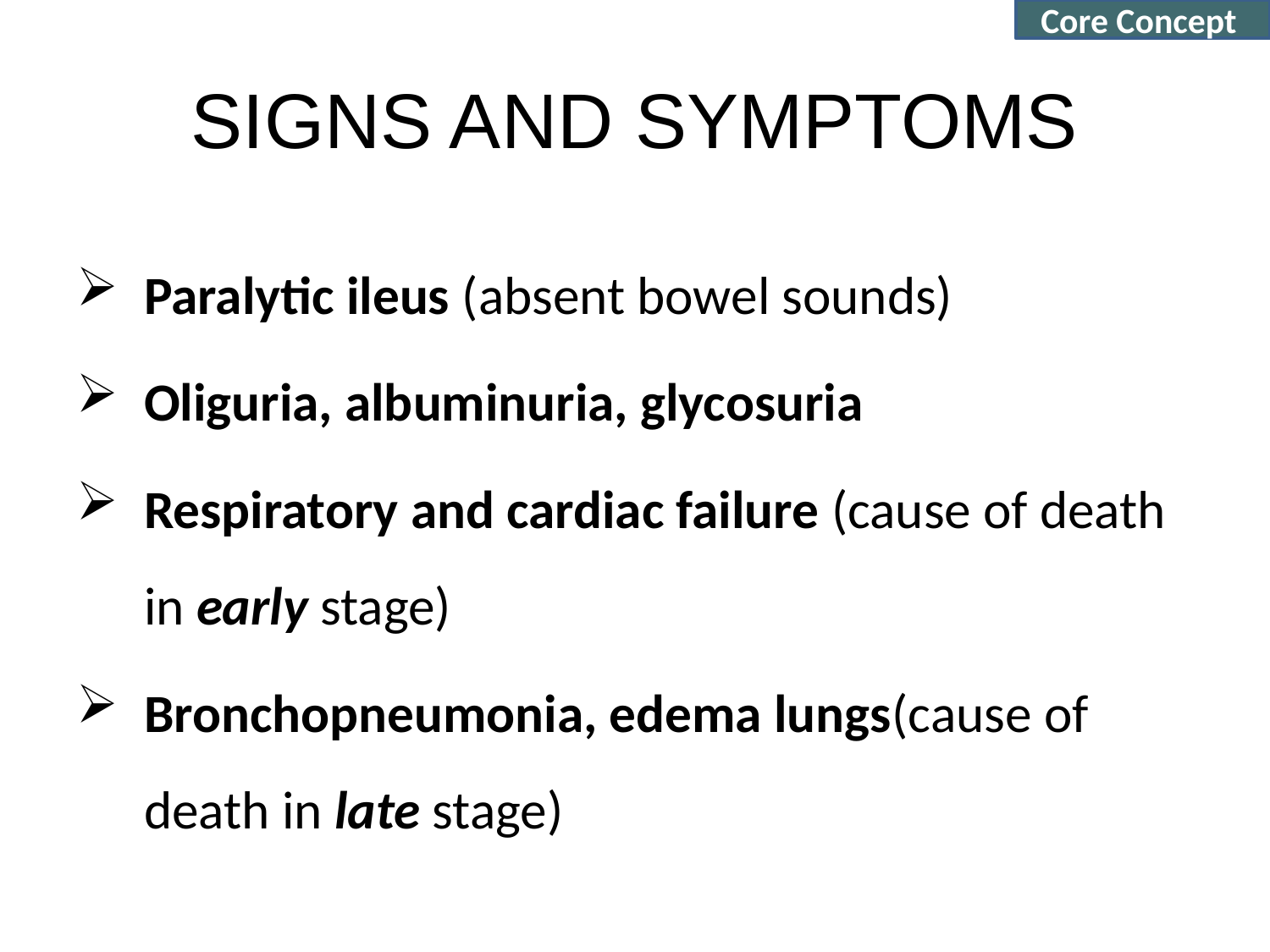

Core Concept
# SIGNS AND SYMPTOMS
Paralytic ileus (absent bowel sounds)
Oliguria, albuminuria, glycosuria
Respiratory and cardiac failure (cause of death in early stage)
Bronchopneumonia, edema lungs(cause of death in late stage)